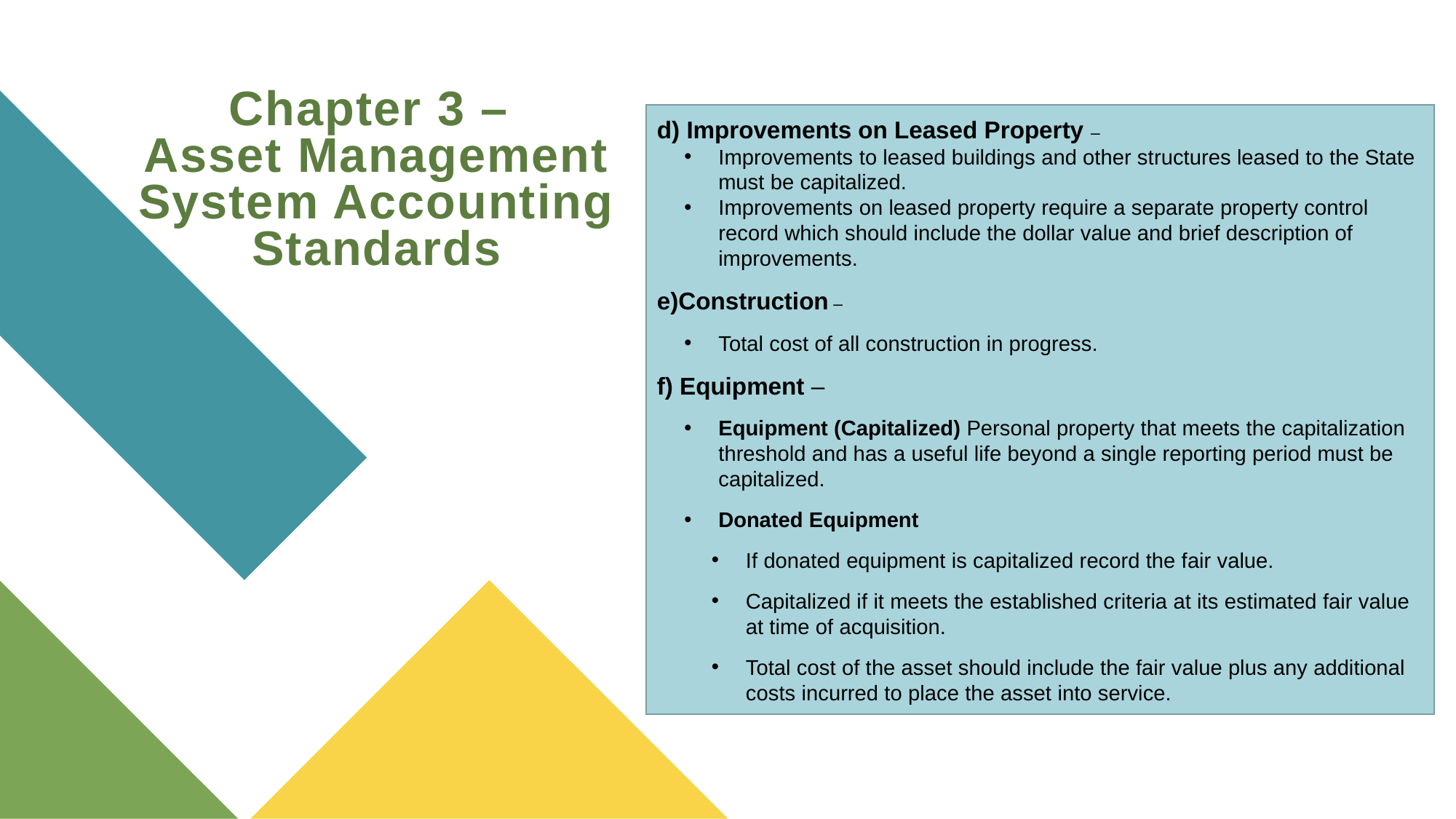

# Chapter 3 – Asset Management System Accounting Standards
d) Improvements on Leased Property –
Improvements to leased buildings and other structures leased to the State must be capitalized.
Improvements on leased property require a separate property control record which should include the dollar value and brief description of improvements.
Construction –
Total cost of all construction in progress.
f) Equipment –
Equipment (Capitalized) Personal property that meets the capitalization threshold and has a useful life beyond a single reporting period must be capitalized.
Donated Equipment
If donated equipment is capitalized record the fair value.
Capitalized if it meets the established criteria at its estimated fair value at time of acquisition.
Total cost of the asset should include the fair value plus any additional costs incurred to place the asset into service.